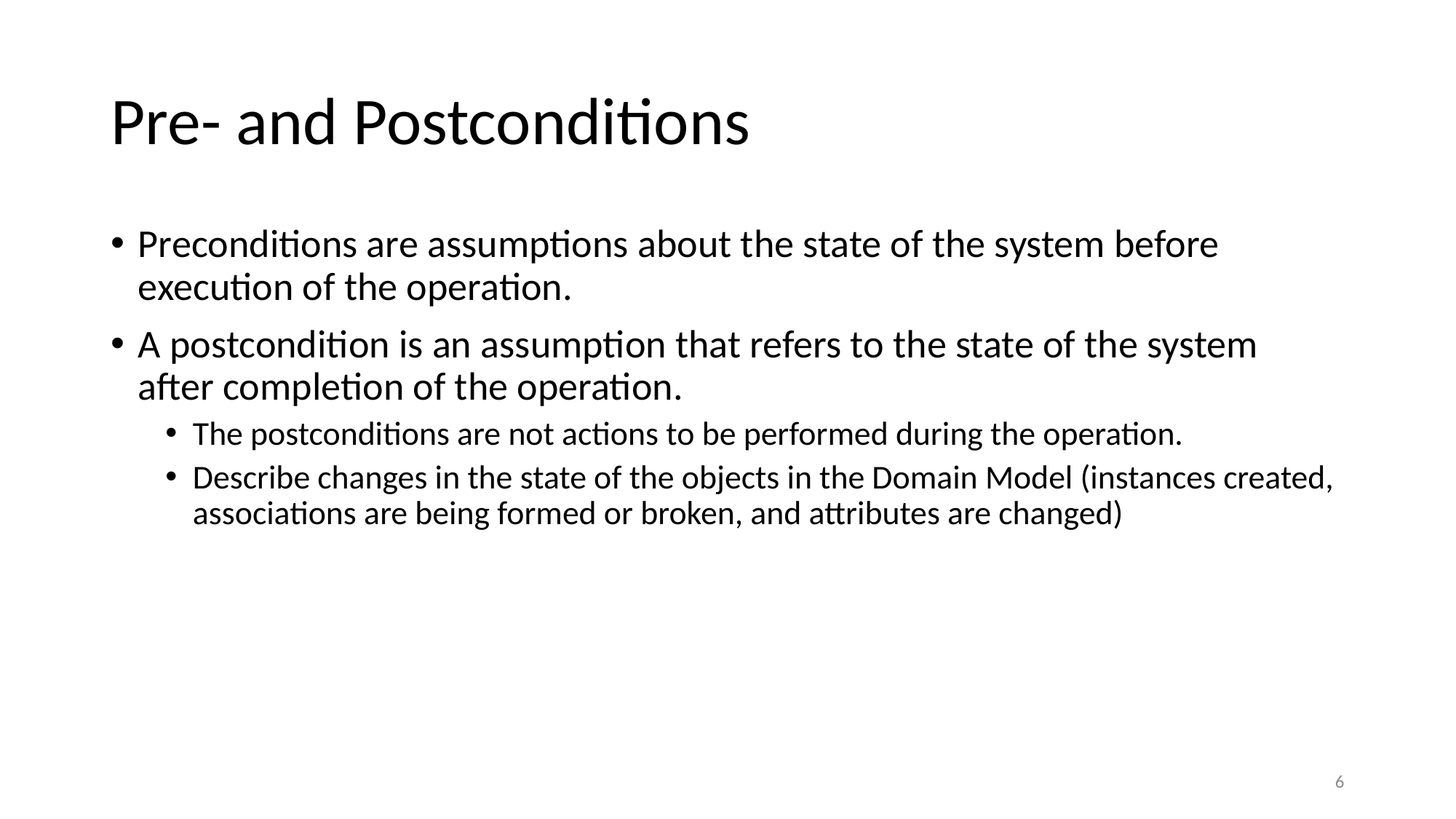

# Pre- and Postconditions
Preconditions are assumptions about the state of the system before execution of the operation.
A postcondition is an assumption that refers to the state of the system after completion of the operation.
The postconditions are not actions to be performed during the operation.
Describe changes in the state of the objects in the Domain Model (instances created, associations are being formed or broken, and attributes are changed)
6